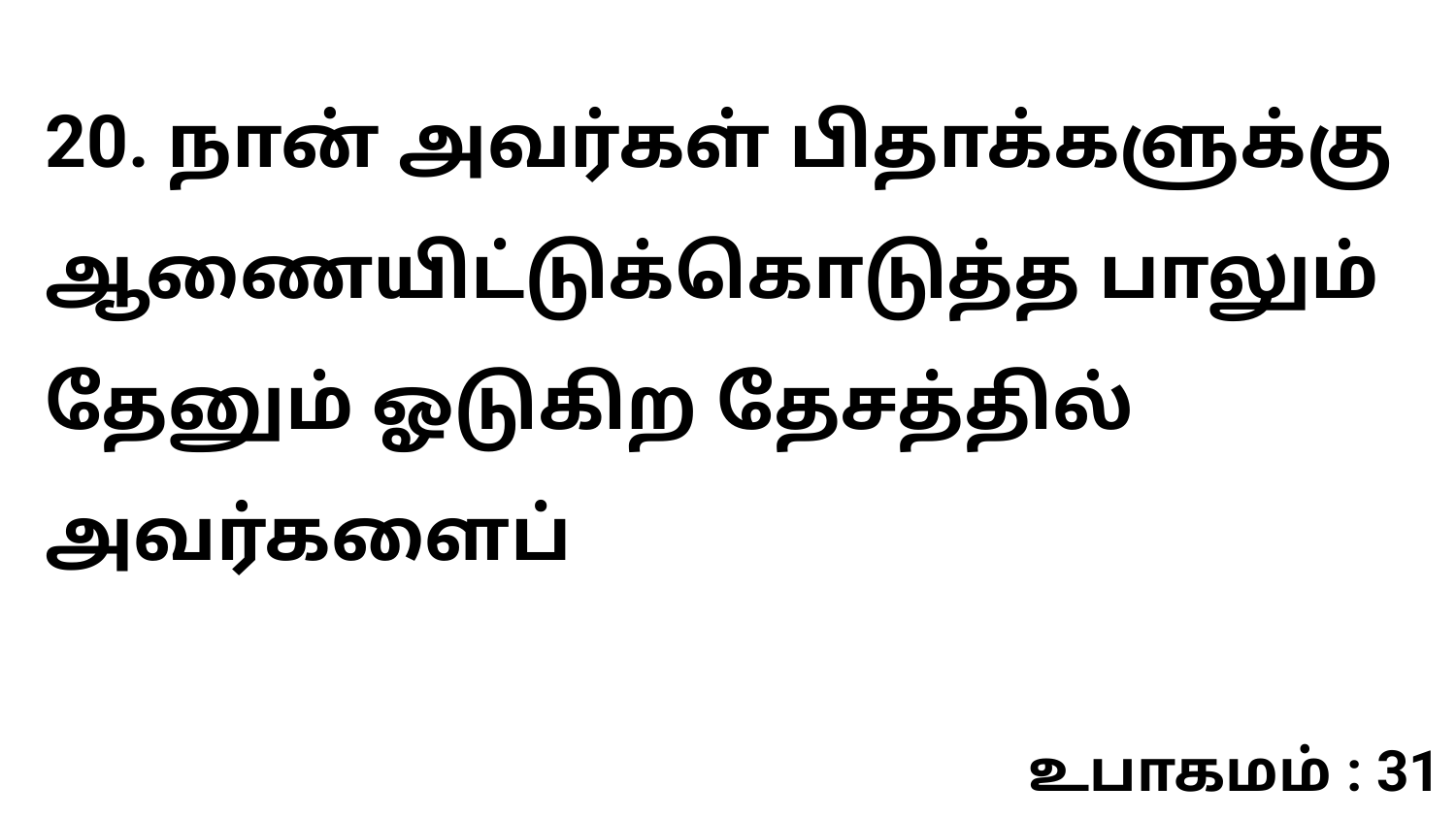

20. நான் அவர்கள் பிதாக்களுக்கு ஆணையிட்டுக்கொடுத்த பாலும் தேனும் ஓடுகிற தேசத்தில் அவர்களைப்
உபாகமம் : 31